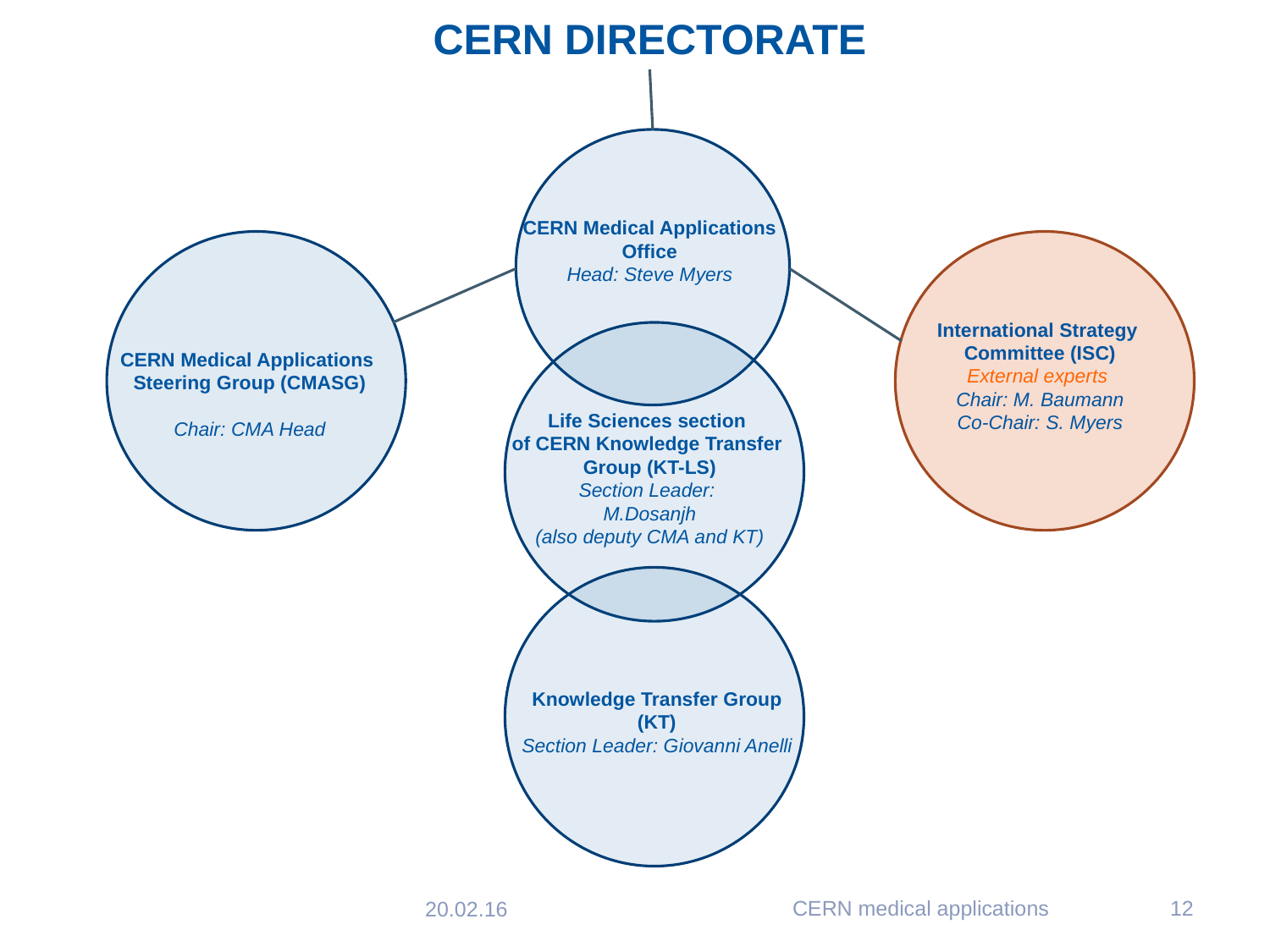

CERN DIRECTORATE

CERN Medical Applications Office
Head: Steve Myers

International Strategy
Committee (ISC)
External experts
Chair: M. Baumann
Co-Chair: S. Myers

CERN Medical Applications
Steering Group (CMASG)

Chair: CMA Head
Life Sciences section
of CERN Knowledge Transfer
Group (KT-LS)
Section Leader:
M.Dosanjh
(also deputy CMA and KT)

Knowledge Transfer Group
(KT)
Section Leader: Giovanni Anelli

CERN medical applications
12
20.02.16